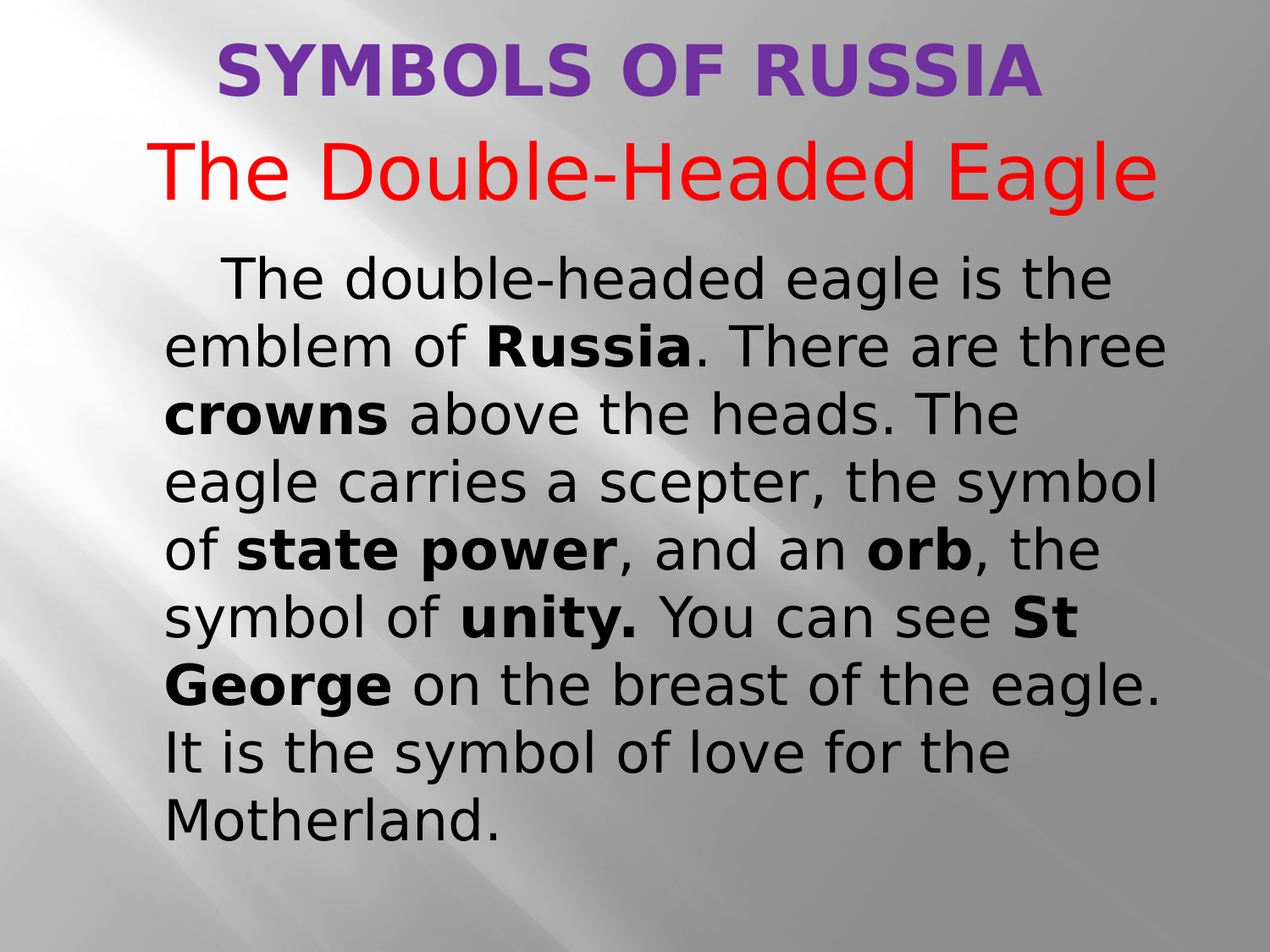

# sYMBOLS of RUSSIA
The Double-Headed Eagle

The double-headed eagle is the emblem of Russia. There are three crowns above the heads. The eagle carries a scepter, the symbol of state power, and an orb, the symbol of unity. You can see St George on the breast of the eagle. It is the symbol of love for the Motherland.